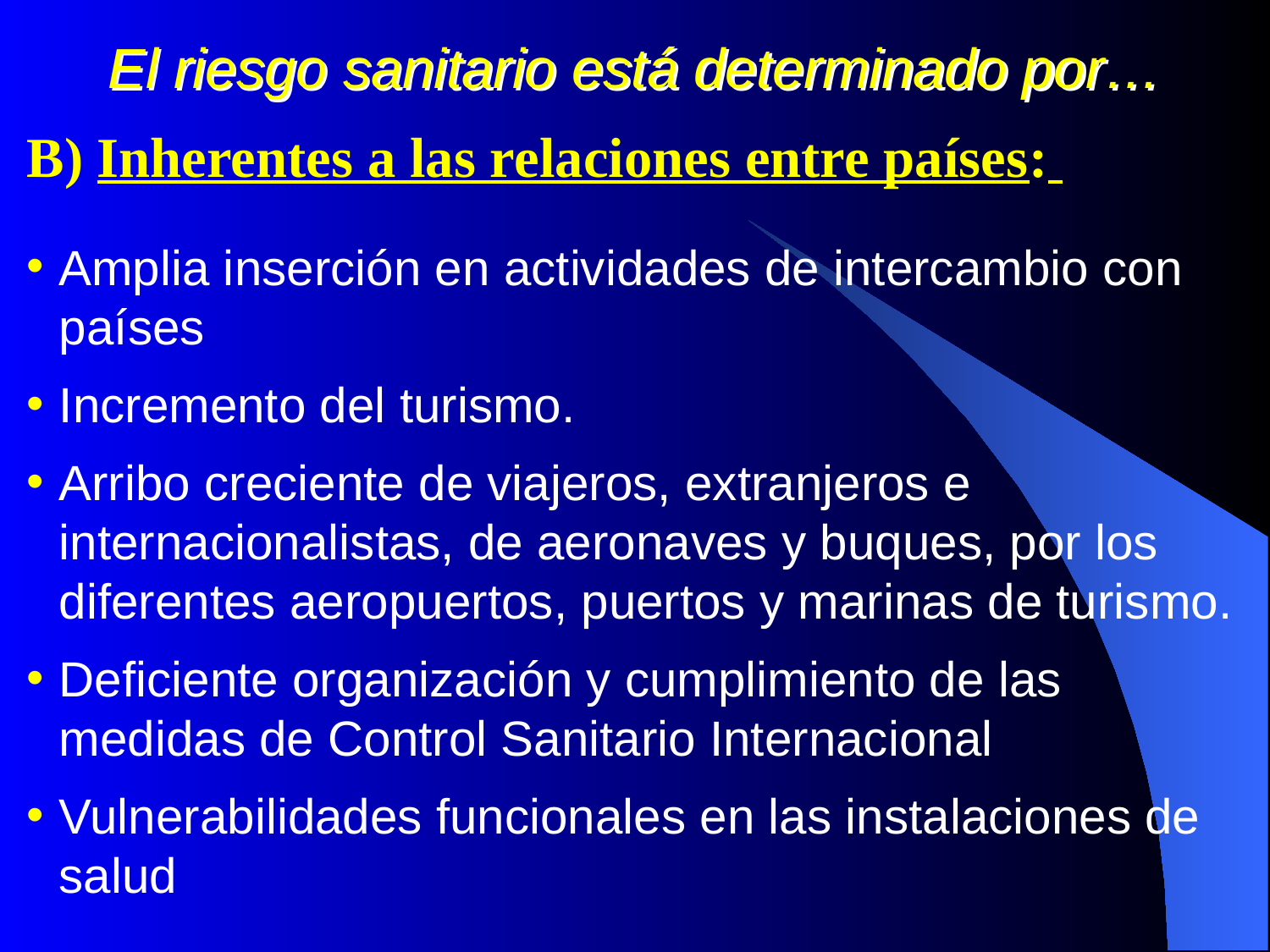

El riesgo sanitario está determinado por…
B) Inherentes a las relaciones entre países:
Amplia inserción en actividades de intercambio con países
Incremento del turismo.
Arribo creciente de viajeros, extranjeros e internacionalistas, de aeronaves y buques, por los diferentes aeropuertos, puertos y marinas de turismo.
Deficiente organización y cumplimiento de las medidas de Control Sanitario Internacional
Vulnerabilidades funcionales en las instalaciones de salud